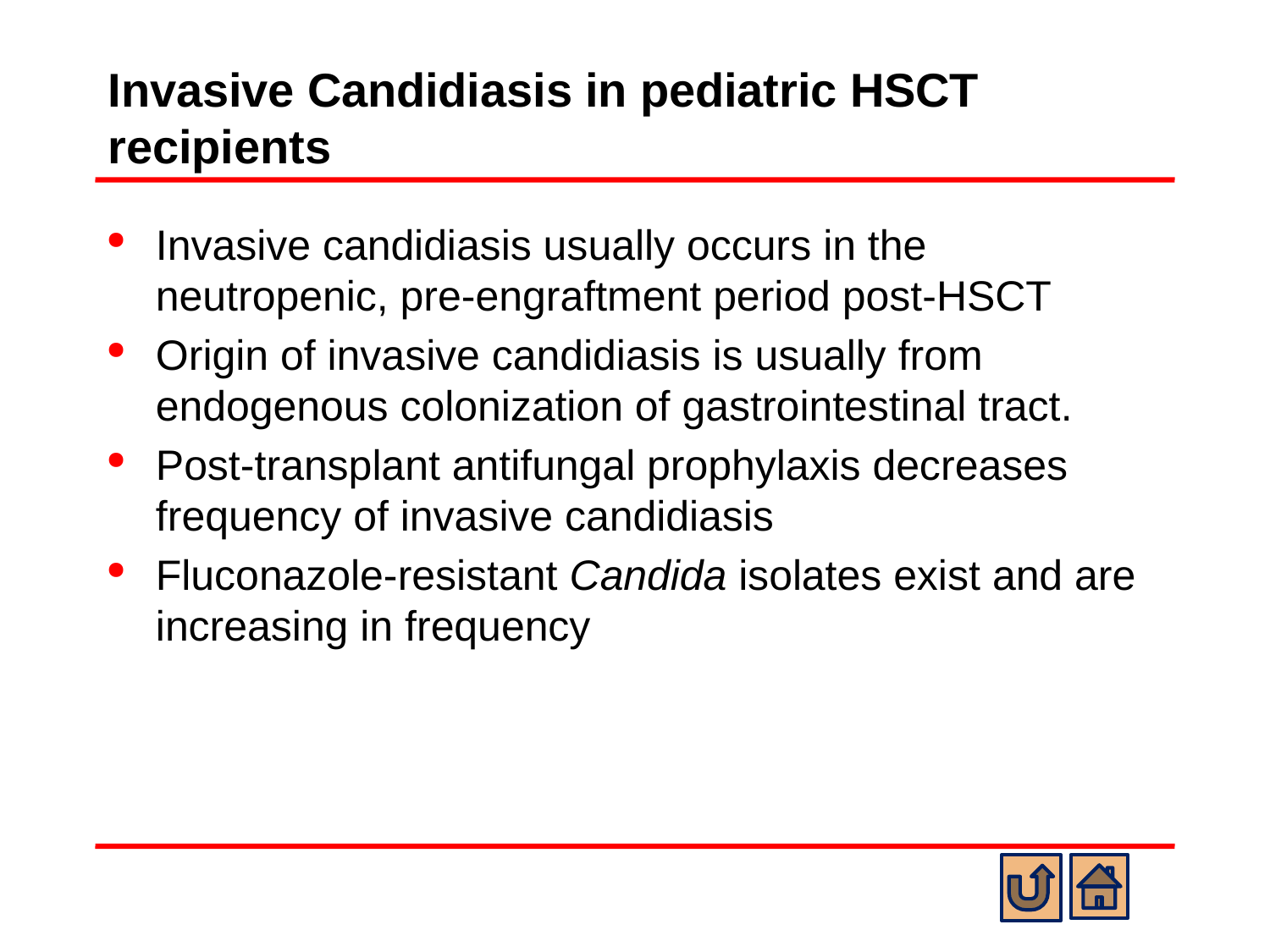

# Invasive Candidiasis in pediatric HSCT recipients
Invasive candidiasis usually occurs in the neutropenic, pre-engraftment period post-HSCT
Origin of invasive candidiasis is usually from endogenous colonization of gastrointestinal tract.
Post-transplant antifungal prophylaxis decreases frequency of invasive candidiasis
Fluconazole-resistant Candida isolates exist and are increasing in frequency